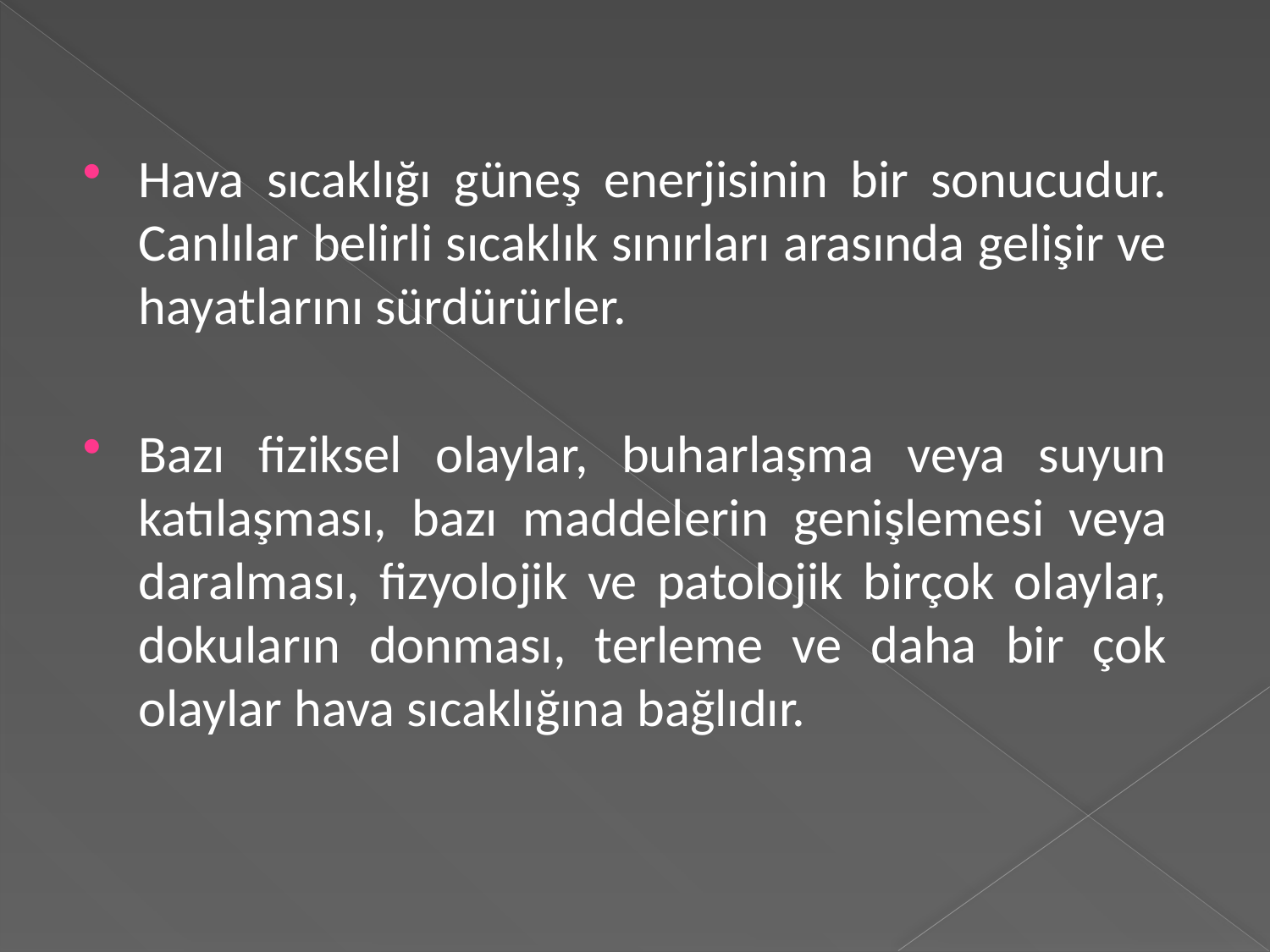

Hava sıcaklığı güneş enerjisinin bir sonucudur. Canlılar belirli sıcaklık sınırları arasında gelişir ve hayatlarını sürdürürler.

Bazı fiziksel olaylar, buharlaşma veya suyun katılaşması, bazı maddelerin genişlemesi veya daralması, fizyolojik ve patolojik birçok olaylar, dokuların donması, terleme ve daha bir çok olaylar hava sıcaklığına bağlıdır.